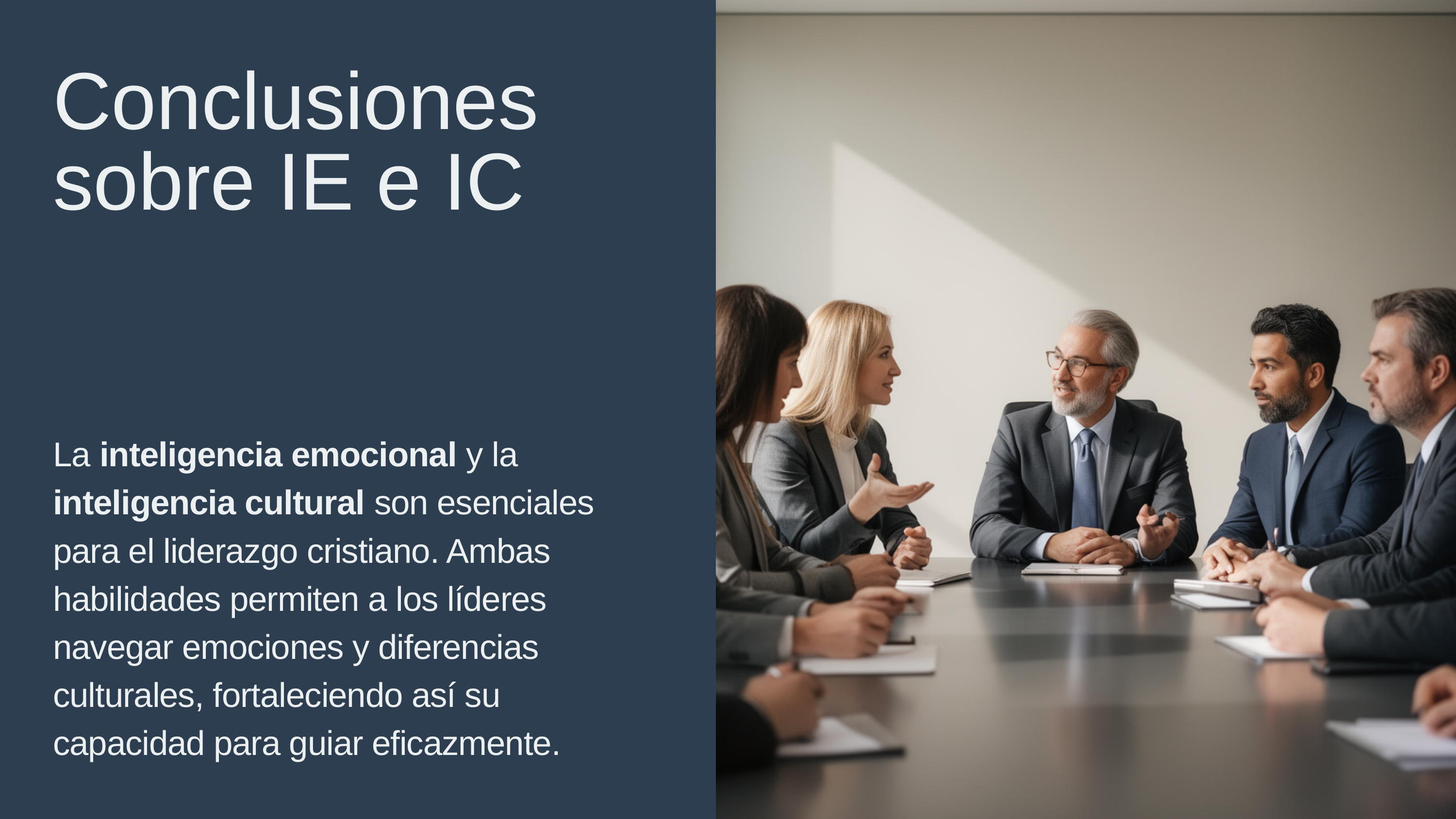

Conclusiones sobre IE e IC
La inteligencia emocional y la inteligencia cultural son esenciales para el liderazgo cristiano. Ambas habilidades permiten a los líderes navegar emociones y diferencias culturales, fortaleciendo así su capacidad para guiar eficazmente.